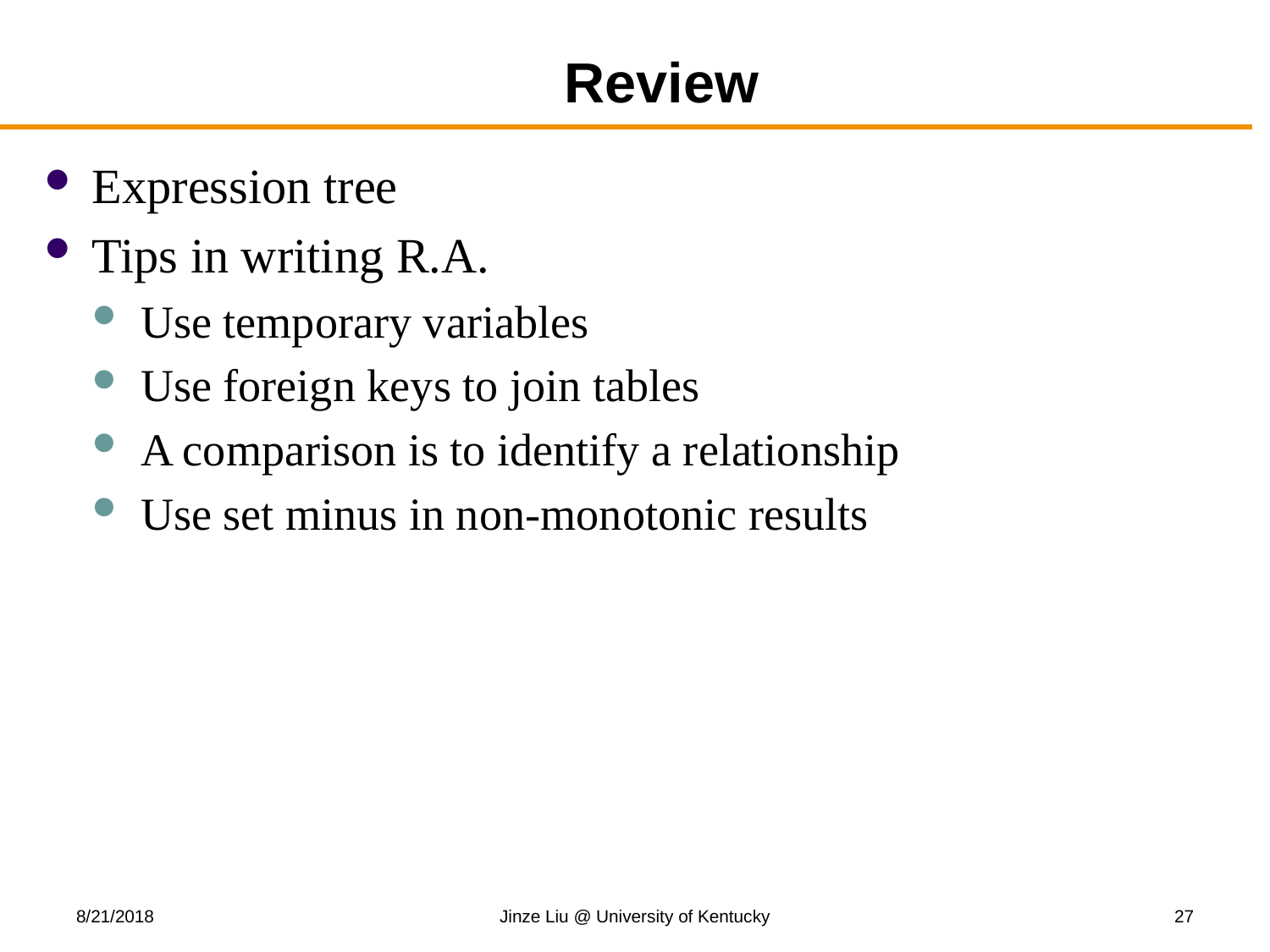

# Review
Expression tree
Tips in writing R.A.
Use temporary variables
Use foreign keys to join tables
A comparison is to identify a relationship
Use set minus in non-monotonic results

8/21/2018
Jinze Liu @ University of Kentucky
27